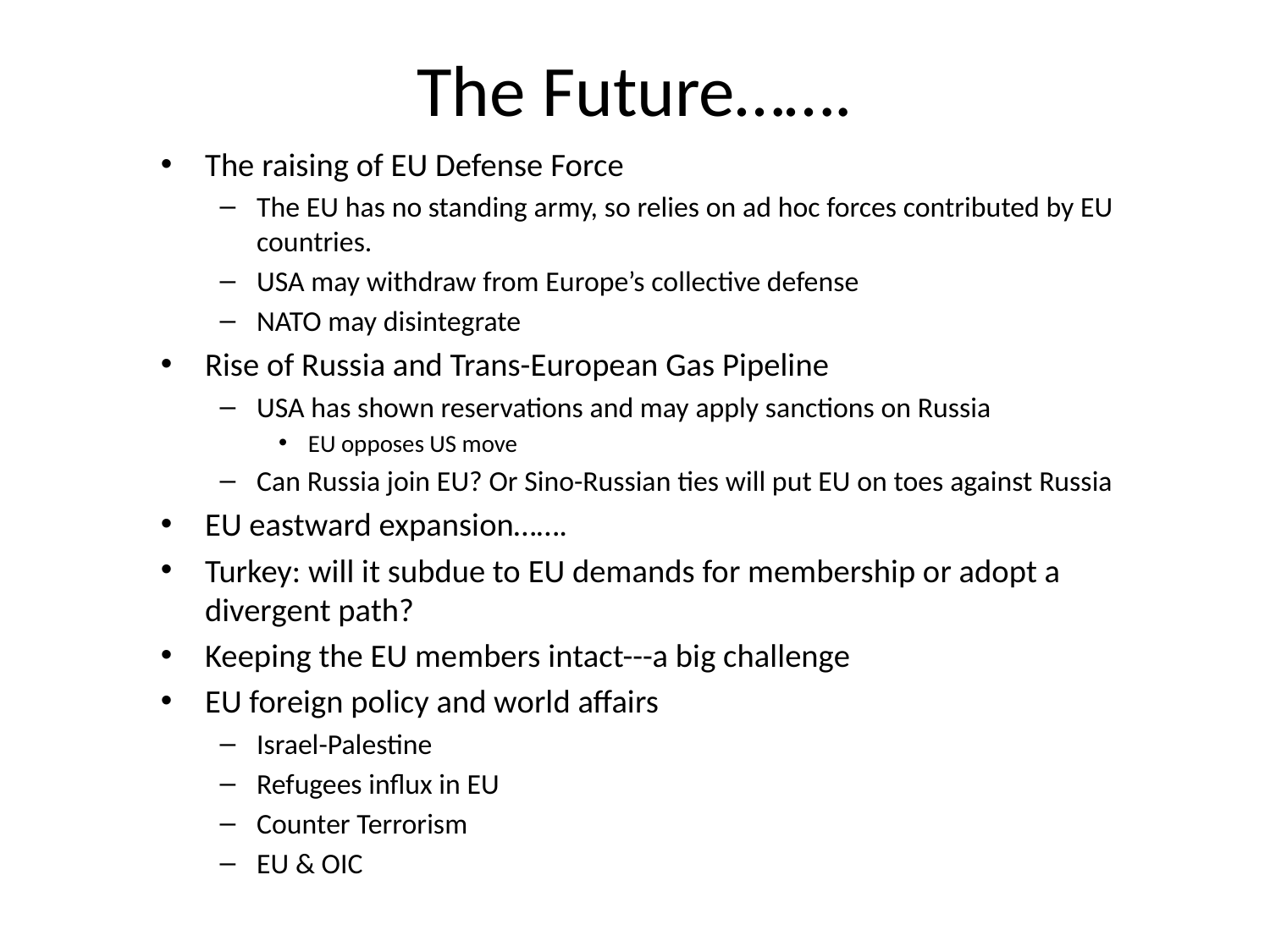

# The Future…….
The raising of EU Defense Force
The EU has no standing army, so relies on ad hoc forces contributed by EU countries.
USA may withdraw from Europe’s collective defense
NATO may disintegrate
Rise of Russia and Trans-European Gas Pipeline
USA has shown reservations and may apply sanctions on Russia
EU opposes US move
Can Russia join EU? Or Sino-Russian ties will put EU on toes against Russia
EU eastward expansion…….
Turkey: will it subdue to EU demands for membership or adopt a divergent path?
Keeping the EU members intact---a big challenge
EU foreign policy and world affairs
Israel-Palestine
Refugees influx in EU
Counter Terrorism
EU & OIC